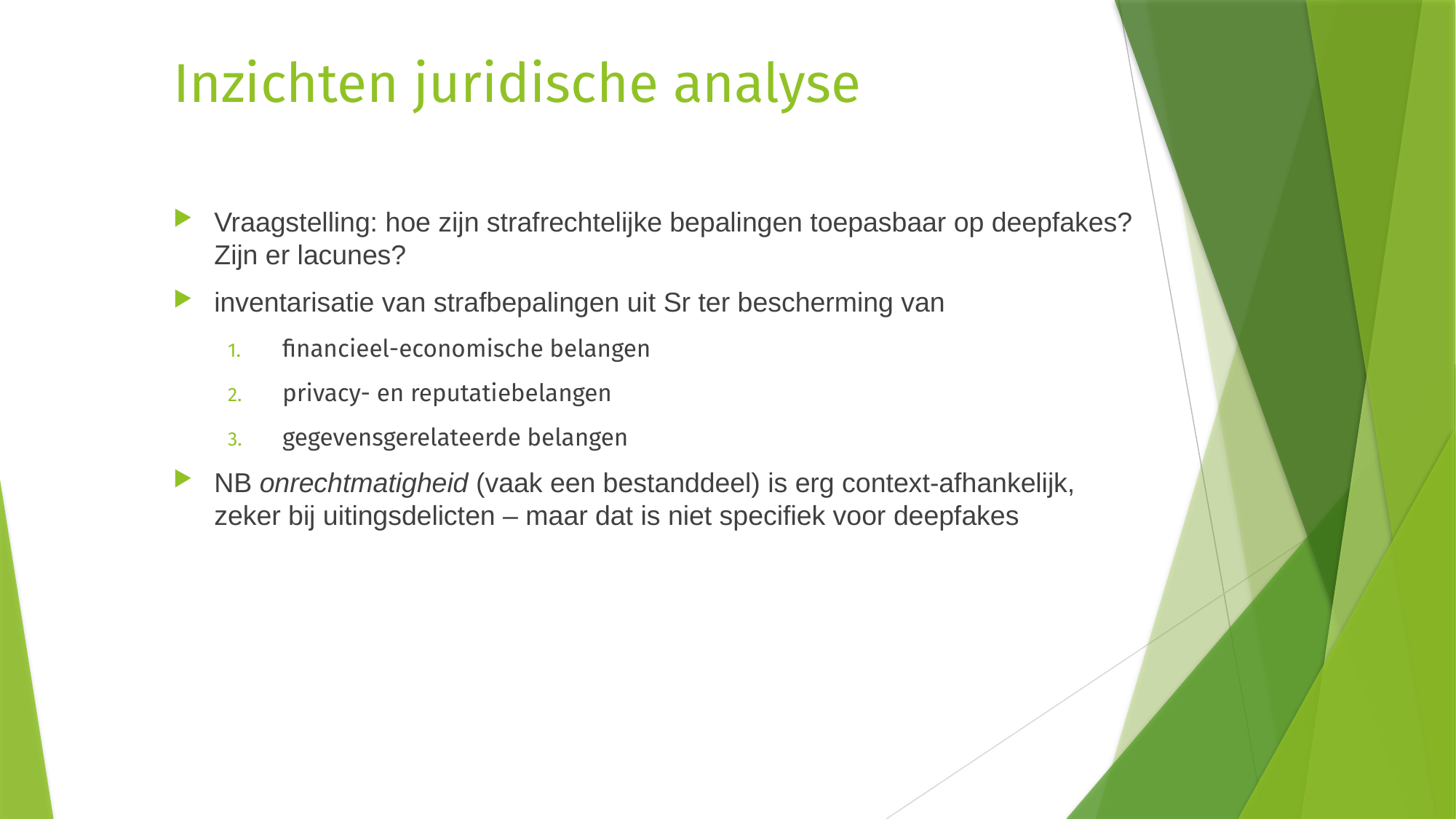

# Inzichten juridische analyse
Vraagstelling: hoe zijn strafrechtelijke bepalingen toepasbaar op deepfakes? Zijn er lacunes?
inventarisatie van strafbepalingen uit Sr ter bescherming van
financieel-economische belangen
privacy- en reputatiebelangen
gegevensgerelateerde belangen
NB onrechtmatigheid (vaak een bestanddeel) is erg context-afhankelijk, zeker bij uitingsdelicten – maar dat is niet specifiek voor deepfakes